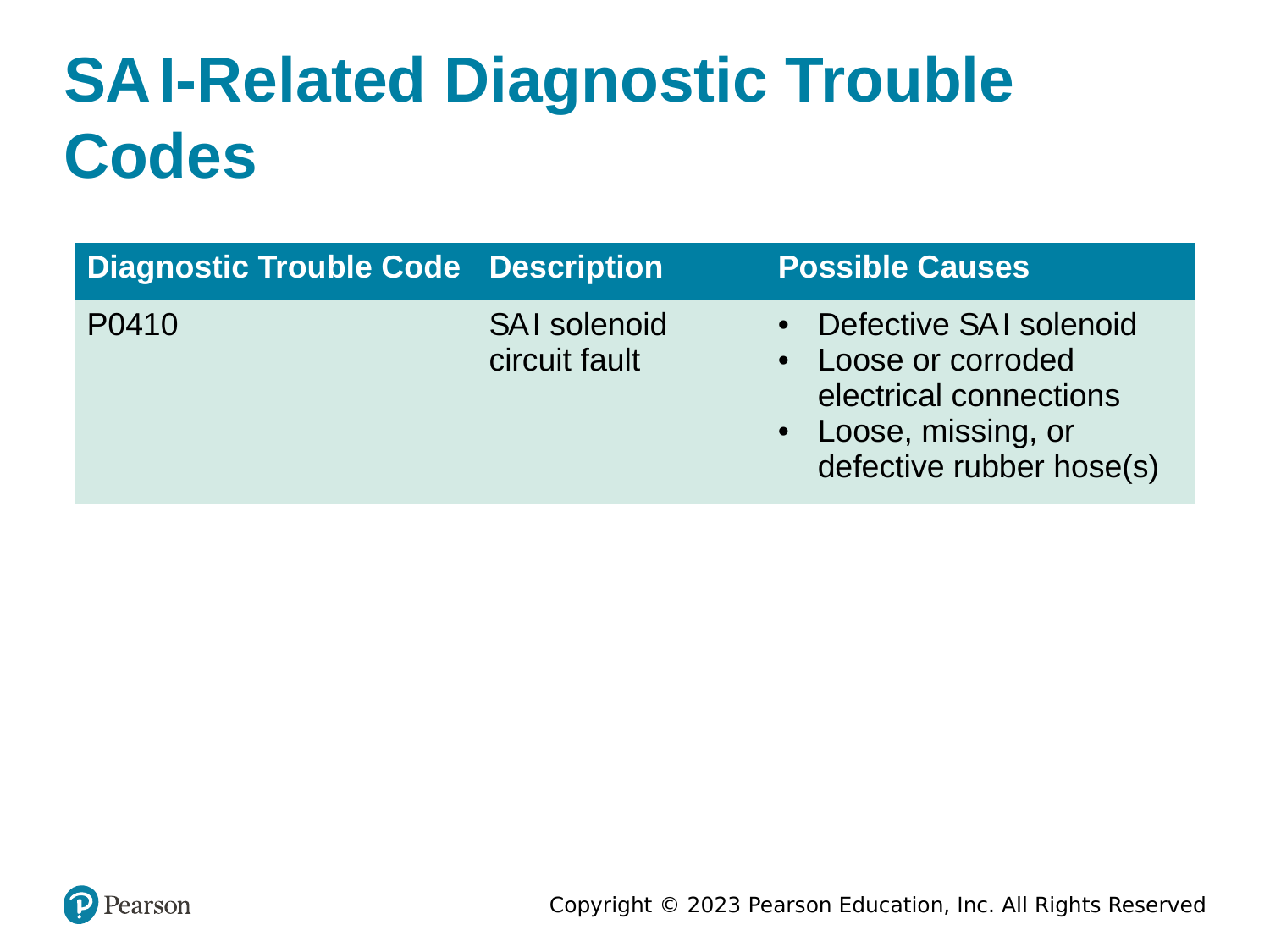

# S A I-Related Diagnostic Trouble Codes
| Diagnostic Trouble Code | Description | Possible Causes |
| --- | --- | --- |
| P0410 | S A I solenoid circuit fault | Defective S A I solenoid Loose or corroded electrical connections Loose, missing, or defective rubber hose(s) |